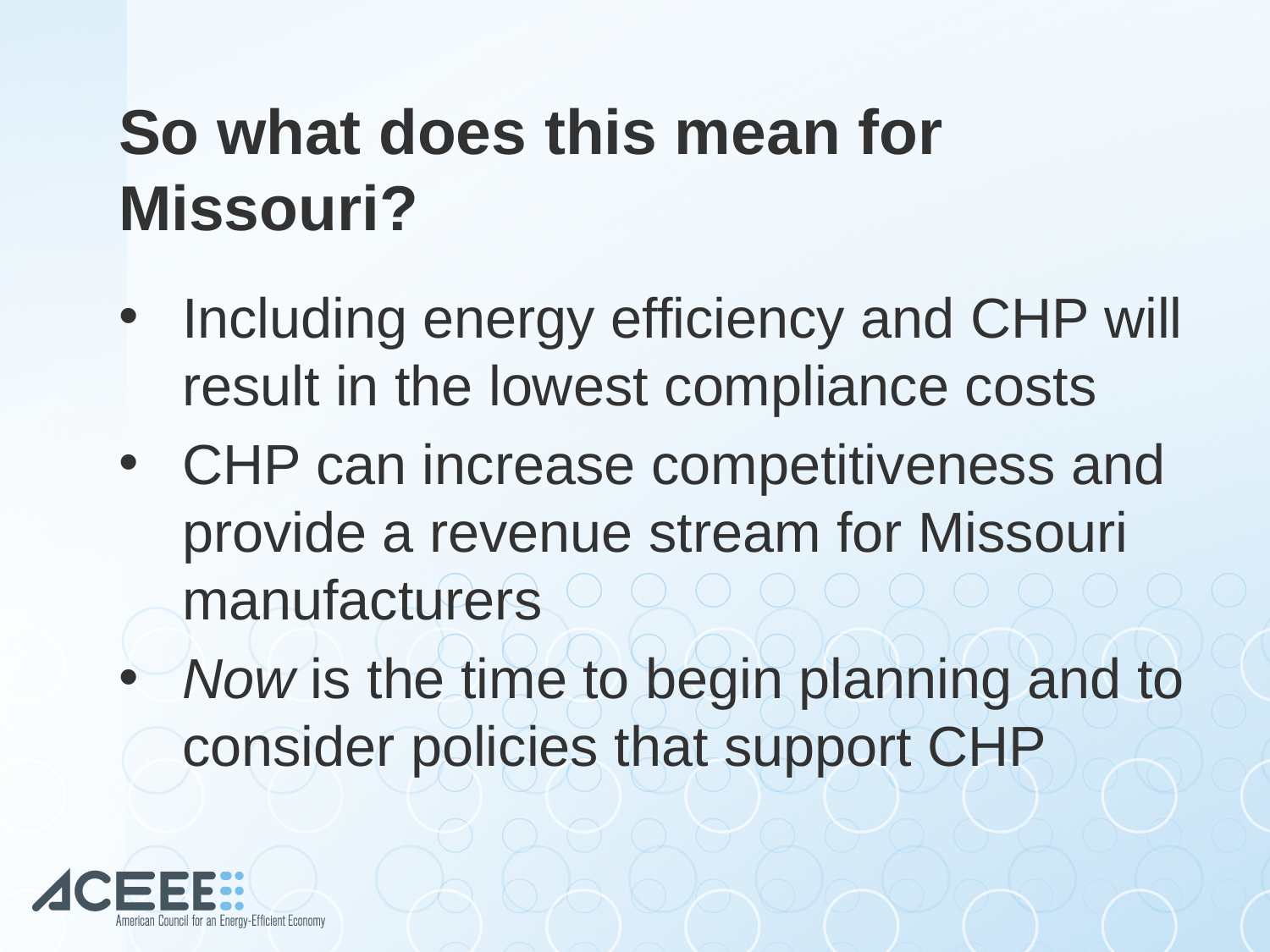

# So what does this mean for Missouri?
Including energy efficiency and CHP will result in the lowest compliance costs
CHP can increase competitiveness and provide a revenue stream for Missouri manufacturers
Now is the time to begin planning and to consider policies that support CHP